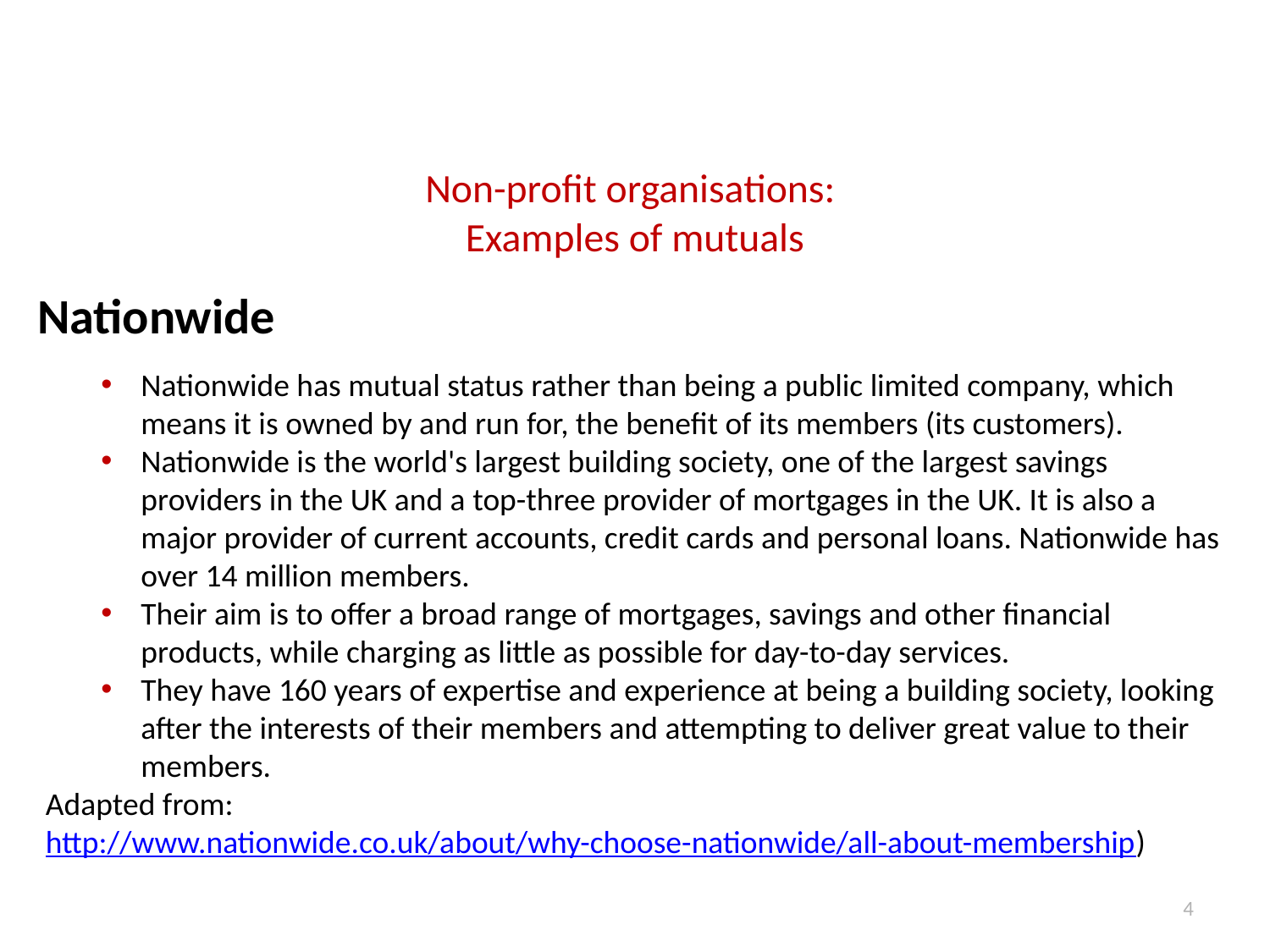

# Non-profit organisations: Examples of mutuals
Nationwide
Nationwide has mutual status rather than being a public limited company, which means it is owned by and run for, the benefit of its members (its customers).
Nationwide is the world's largest building society, one of the largest savings providers in the UK and a top-three provider of mortgages in the UK. It is also a major provider of current accounts, credit cards and personal loans. Nationwide has over 14 million members.
Their aim is to offer a broad range of mortgages, savings and other financial products, while charging as little as possible for day-to-day services.
They have 160 years of expertise and experience at being a building society, looking after the interests of their members and attempting to deliver great value to their members.
Adapted from: http://www.nationwide.co.uk/about/why-choose-nationwide/all-about-membership)

4